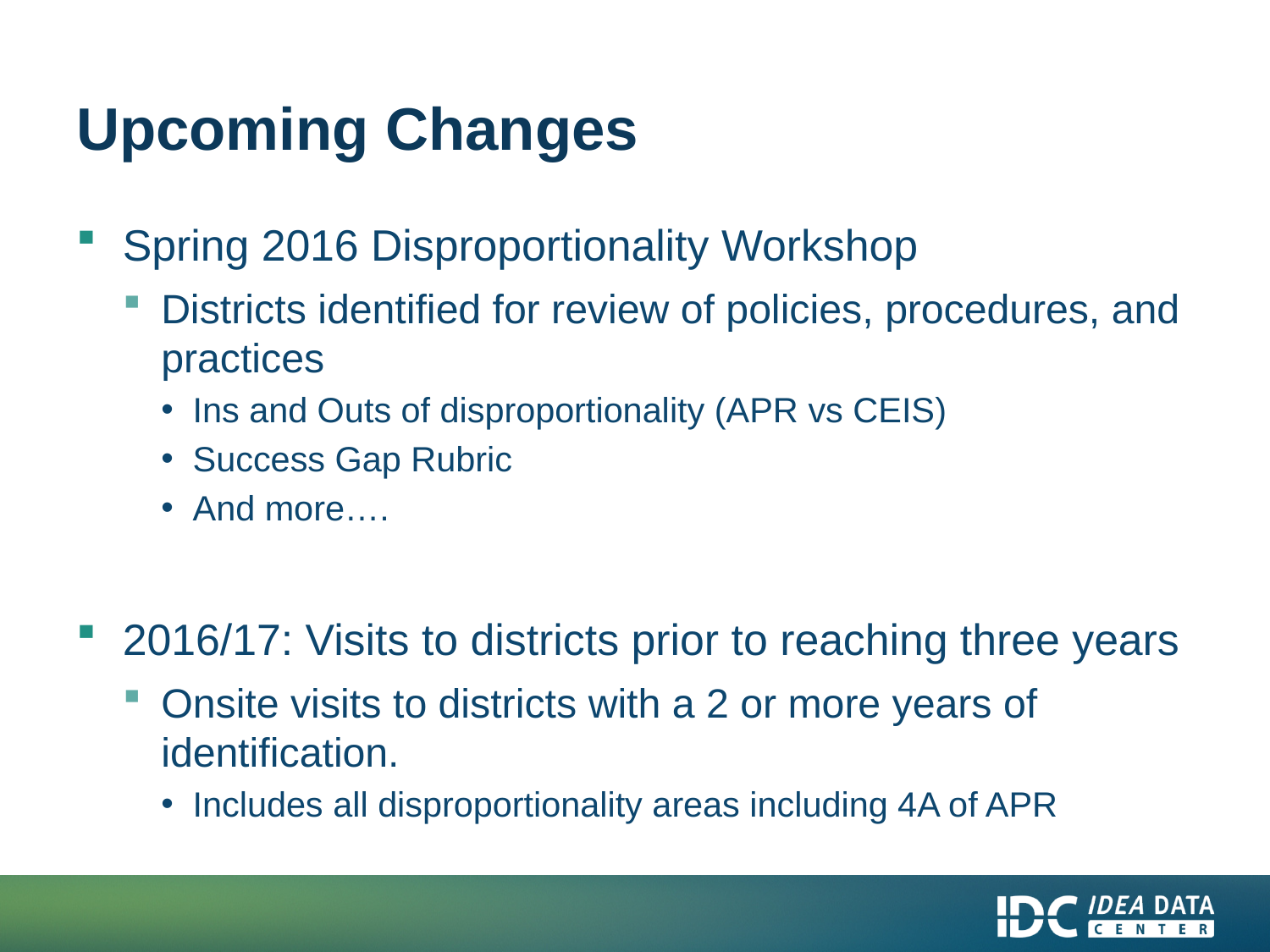

# Upcoming Changes
Spring 2016 Disproportionality Workshop
Districts identified for review of policies, procedures, and practices
Ins and Outs of disproportionality (APR vs CEIS)
Success Gap Rubric
And more….

2016/17: Visits to districts prior to reaching three years
Onsite visits to districts with a 2 or more years of  identification.
Includes all disproportionality areas including 4A of APR